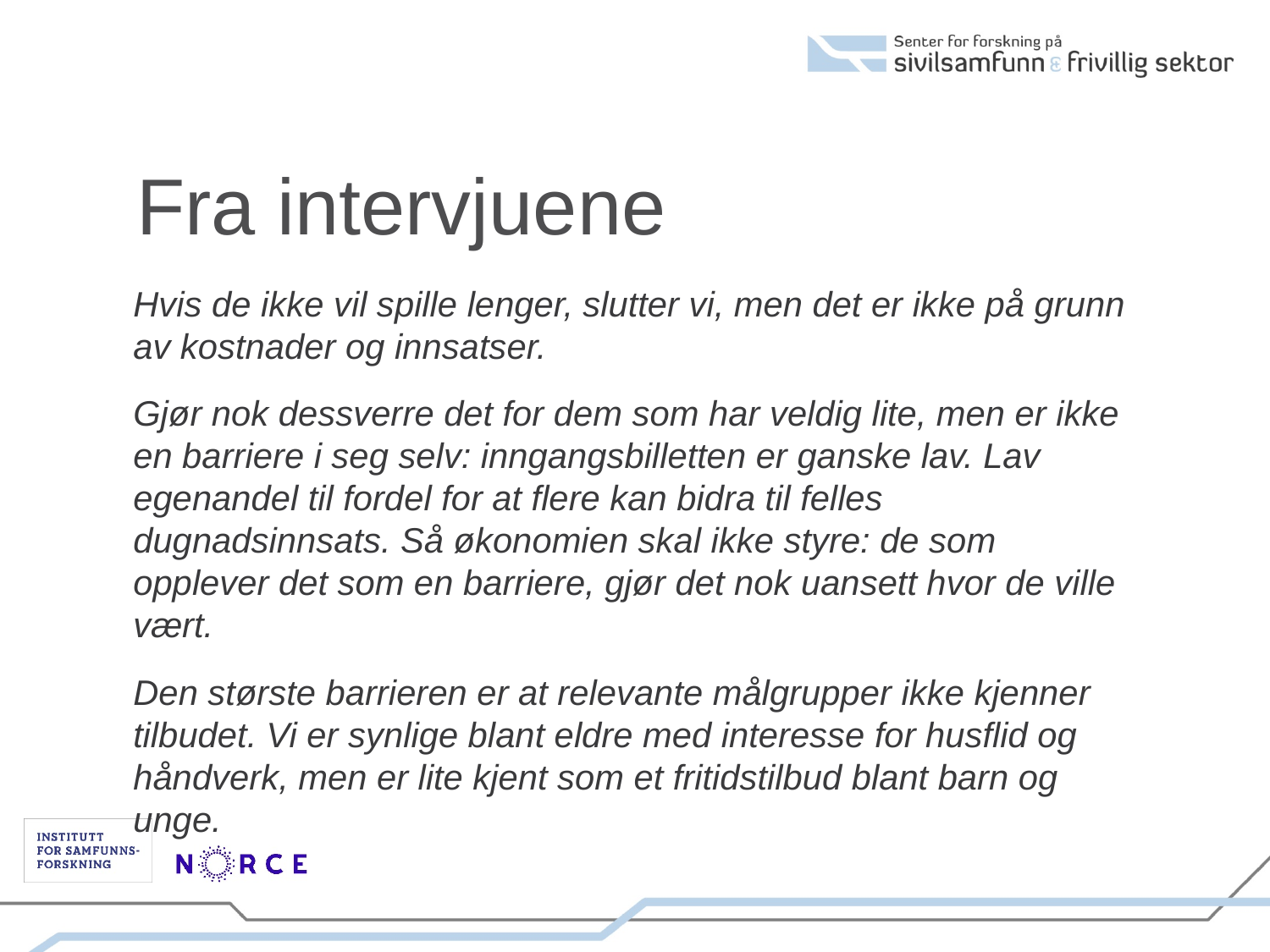

# Fra intervjuene
Hvis de ikke vil spille lenger, slutter vi, men det er ikke på grunn av kostnader og innsatser.
Gjør nok dessverre det for dem som har veldig lite, men er ikke en barriere i seg selv: inngangsbilletten er ganske lav. Lav egenandel til fordel for at flere kan bidra til felles dugnadsinnsats. Så økonomien skal ikke styre: de som opplever det som en barriere, gjør det nok uansett hvor de ville vært.
Den største barrieren er at relevante målgrupper ikke kjenner tilbudet. Vi er synlige blant eldre med interesse for husflid og håndverk, men er lite kjent som et fritidstilbud blant barn og unge.